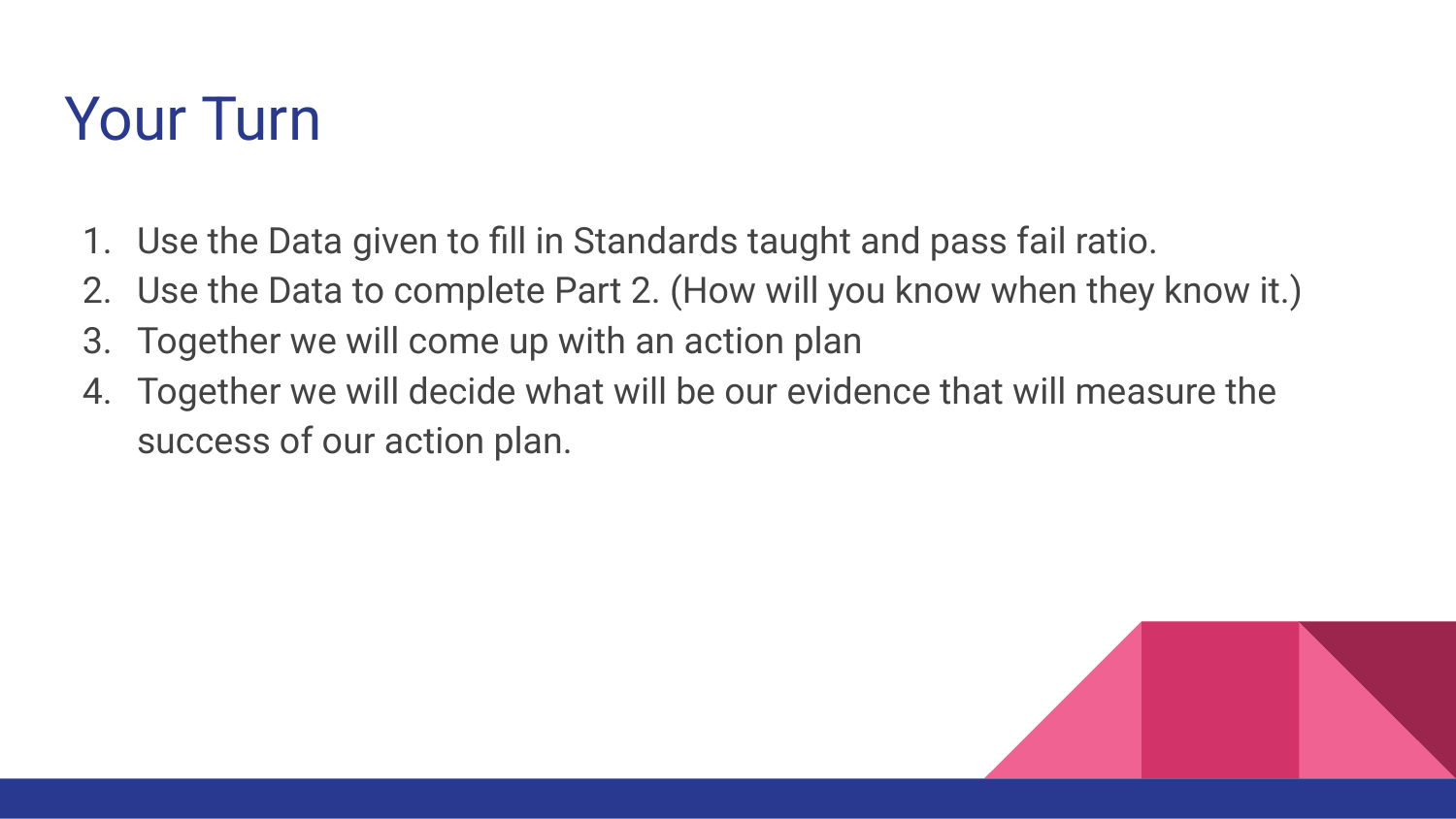

# Your Turn
Use the Data given to fill in Standards taught and pass fail ratio.
Use the Data to complete Part 2. (How will you know when they know it.)
Together we will come up with an action plan
Together we will decide what will be our evidence that will measure the success of our action plan.